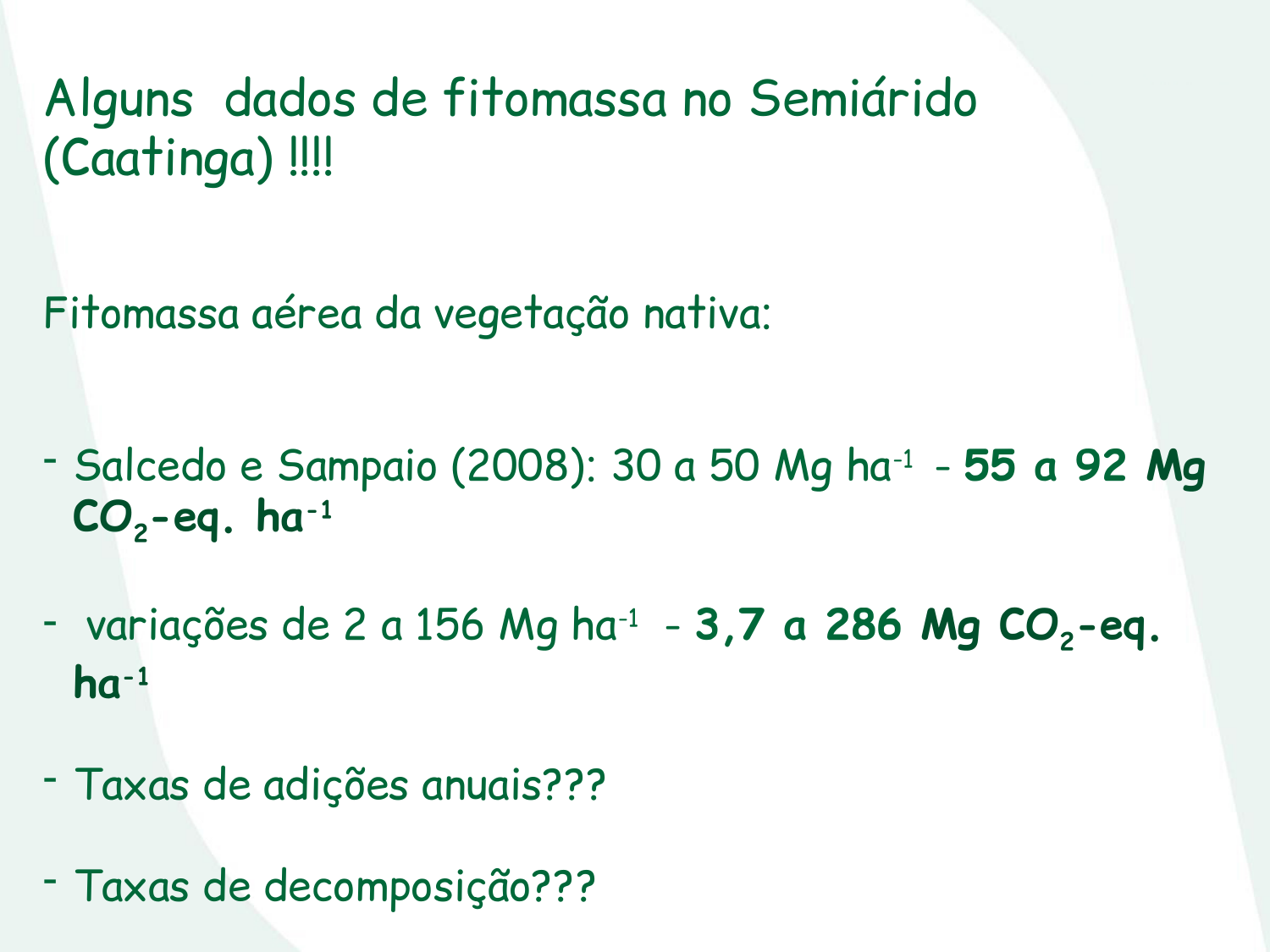

Alguns  dados de fitomassa no Semiárido  (Caatinga) !!!!

Fitomassa aérea da vegetação nativa:

Salcedo e Sampaio (2008): 30 a 50 Mg ha-1  - 55 a 92 Mg CO2-eq. ha-1

 variações de 2 a 156 Mg ha-1  - 3,7 a 286 Mg CO2-eq. ha-1

Taxas de adições anuais???

Taxas de decomposição???